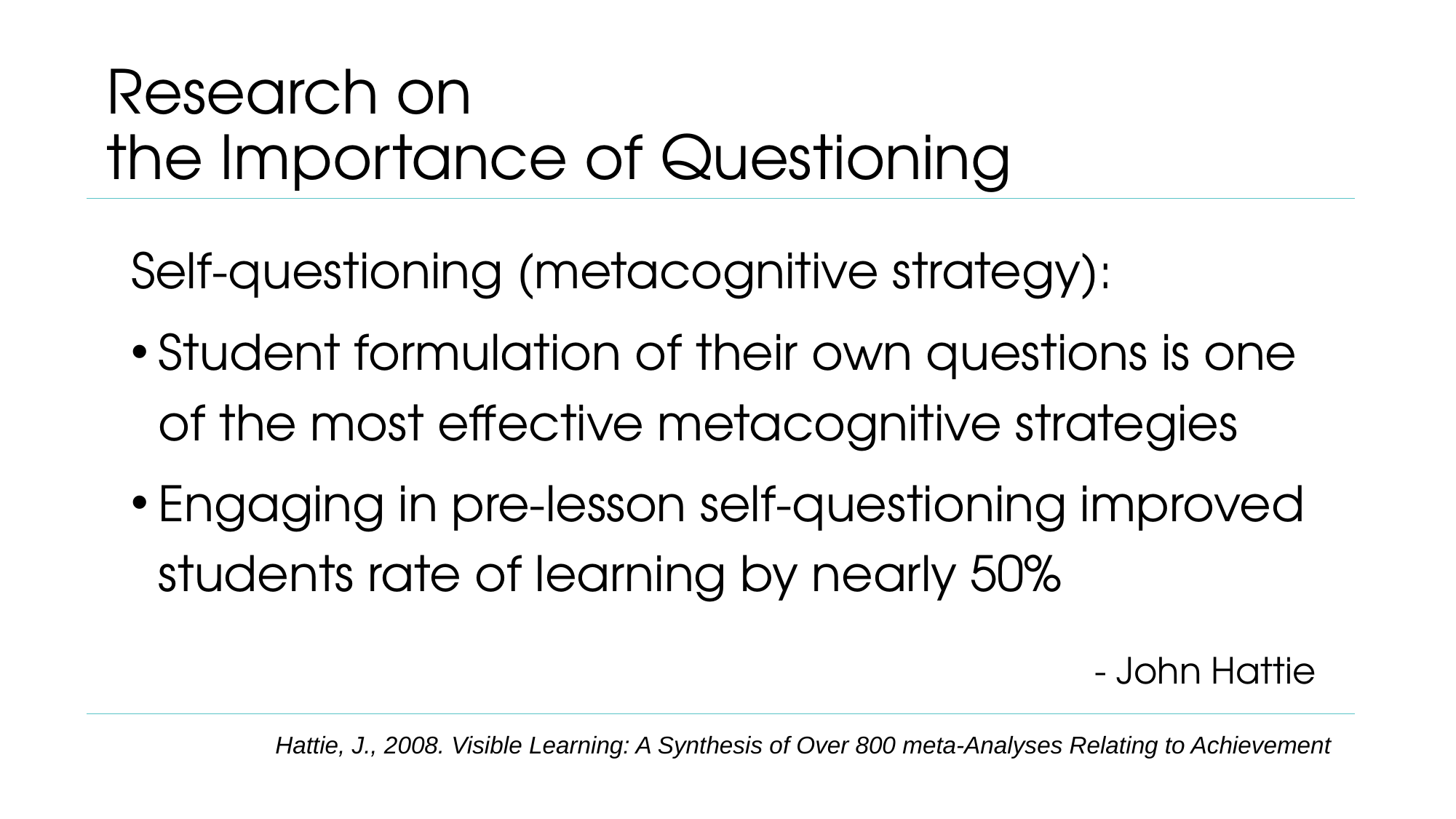

# Research on the Importance of Questioning
Self-questioning (metacognitive strategy):
Student formulation of their own questions is one of the most effective metacognitive strategies
Engaging in pre-lesson self-questioning improved students rate of learning by nearly 50%

- John Hattie
Hattie, J., 2008. Visible Learning: A Synthesis of Over 800 meta-Analyses Relating to Achievement